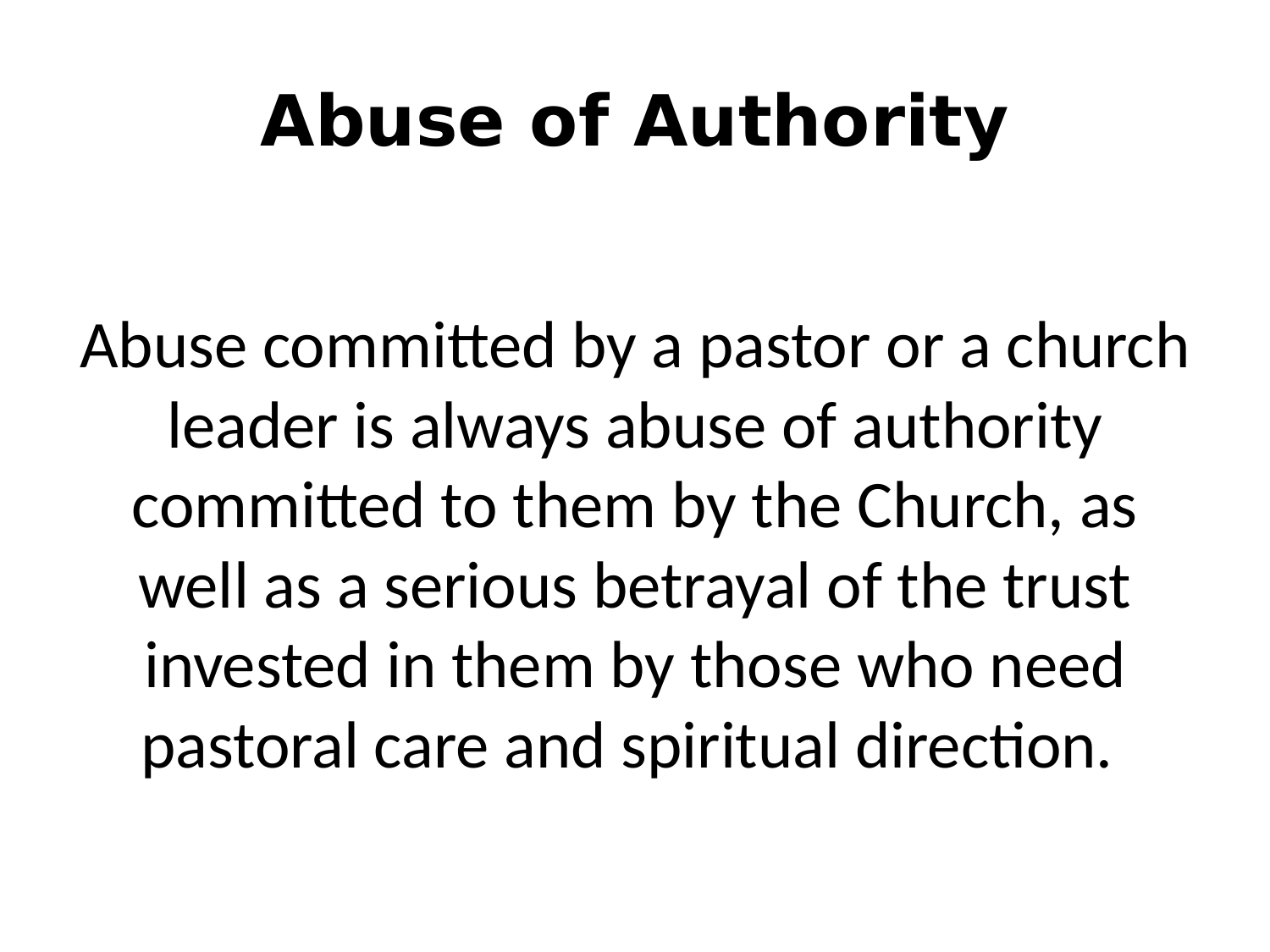

# Abuse of Authority

Abuse committed by a pastor or a church leader is always abuse of authority committed to them by the Church, as well as a serious betrayal of the trust invested in them by those who need pastoral care and spiritual direction.